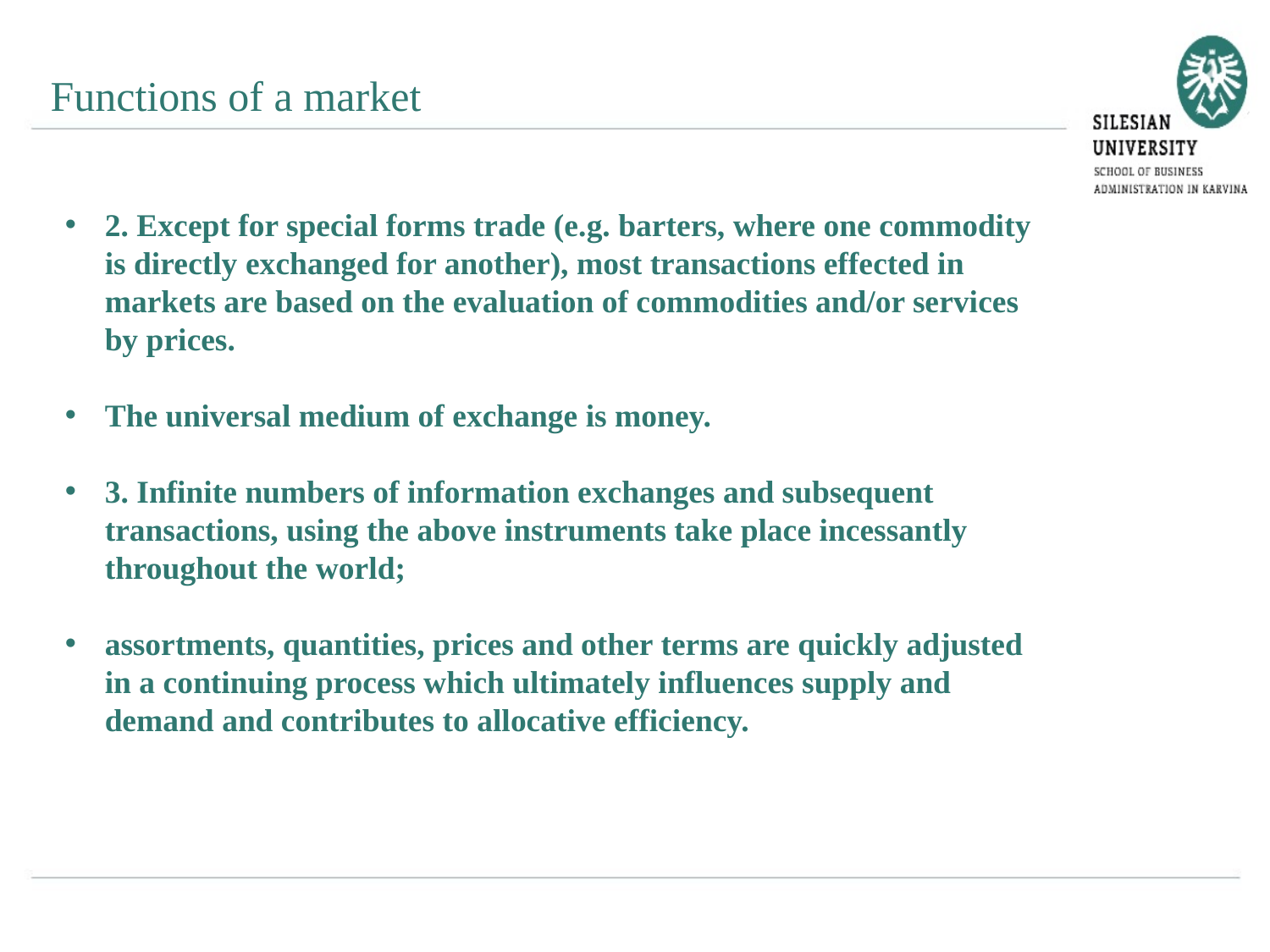

Functions of a market
2. Except for special forms trade (e.g. barters, where one commodity is directly exchanged for another), most transactions effected in markets are based on the evaluation of commodities and/or services by prices.

The universal medium of exchange is money.

3. Infinite numbers of information exchanges and subsequent transactions, using the above instruments take place incessantly throughout the world;

assortments, quantities, prices and other terms are quickly adjusted in a continuing process which ultimately influences supply and demand and contributes to allocative efficiency.